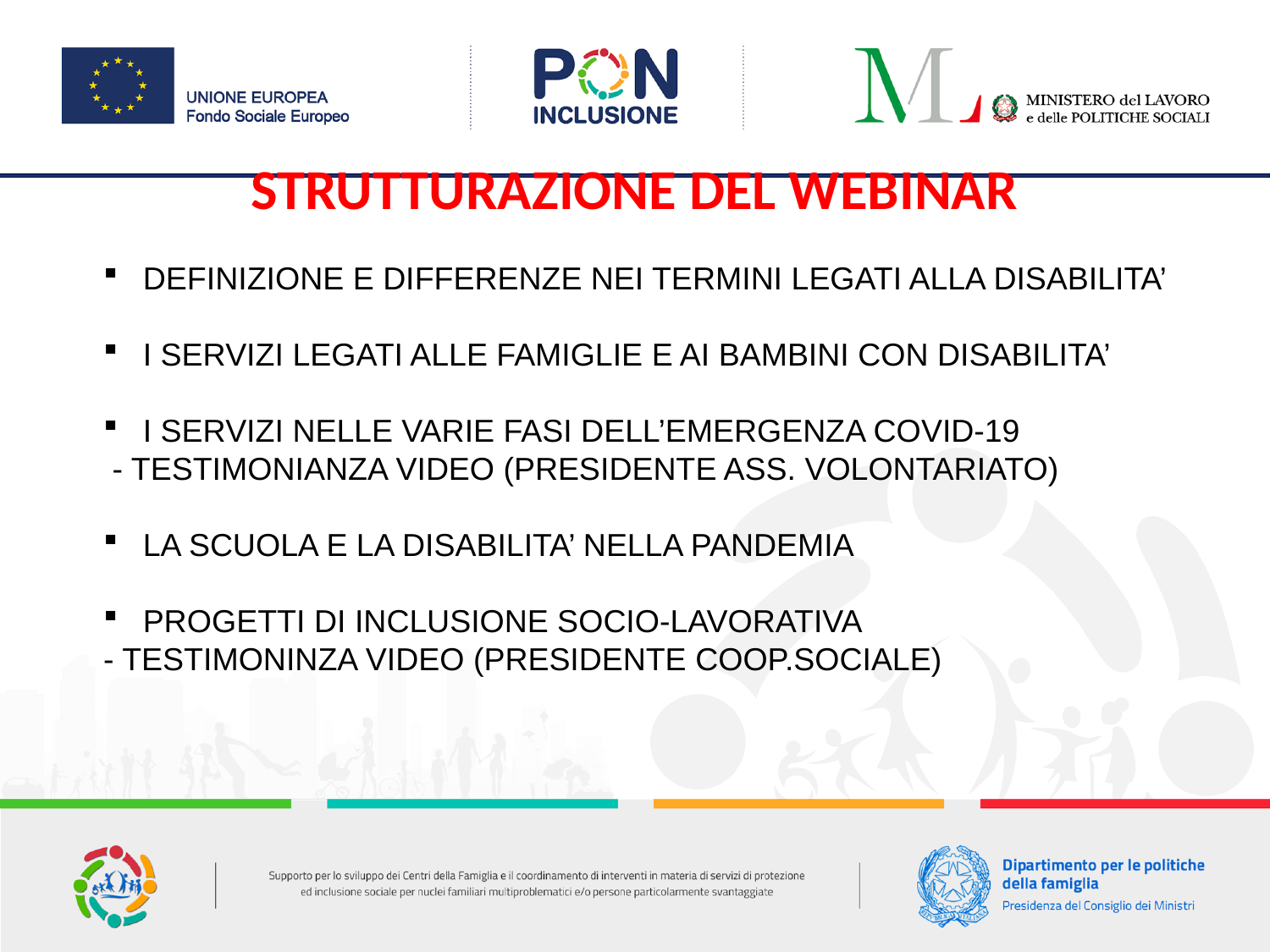

STRUTTURAZIONE DEL WEBINAR
DEFINIZIONE E DIFFERENZE NEI TERMINI LEGATI ALLA DISABILITA’

I SERVIZI LEGATI ALLE FAMIGLIE E AI BAMBINI CON DISABILITA’

I SERVIZI NELLE VARIE FASI DELL’EMERGENZA COVID-19
 - TESTIMONIANZA VIDEO (PRESIDENTE ASS. VOLONTARIATO)

LA SCUOLA E LA DISABILITA’ NELLA PANDEMIA

PROGETTI DI INCLUSIONE SOCIO-LAVORATIVA
- TESTIMONINZA VIDEO (PRESIDENTE COOP.SOCIALE)